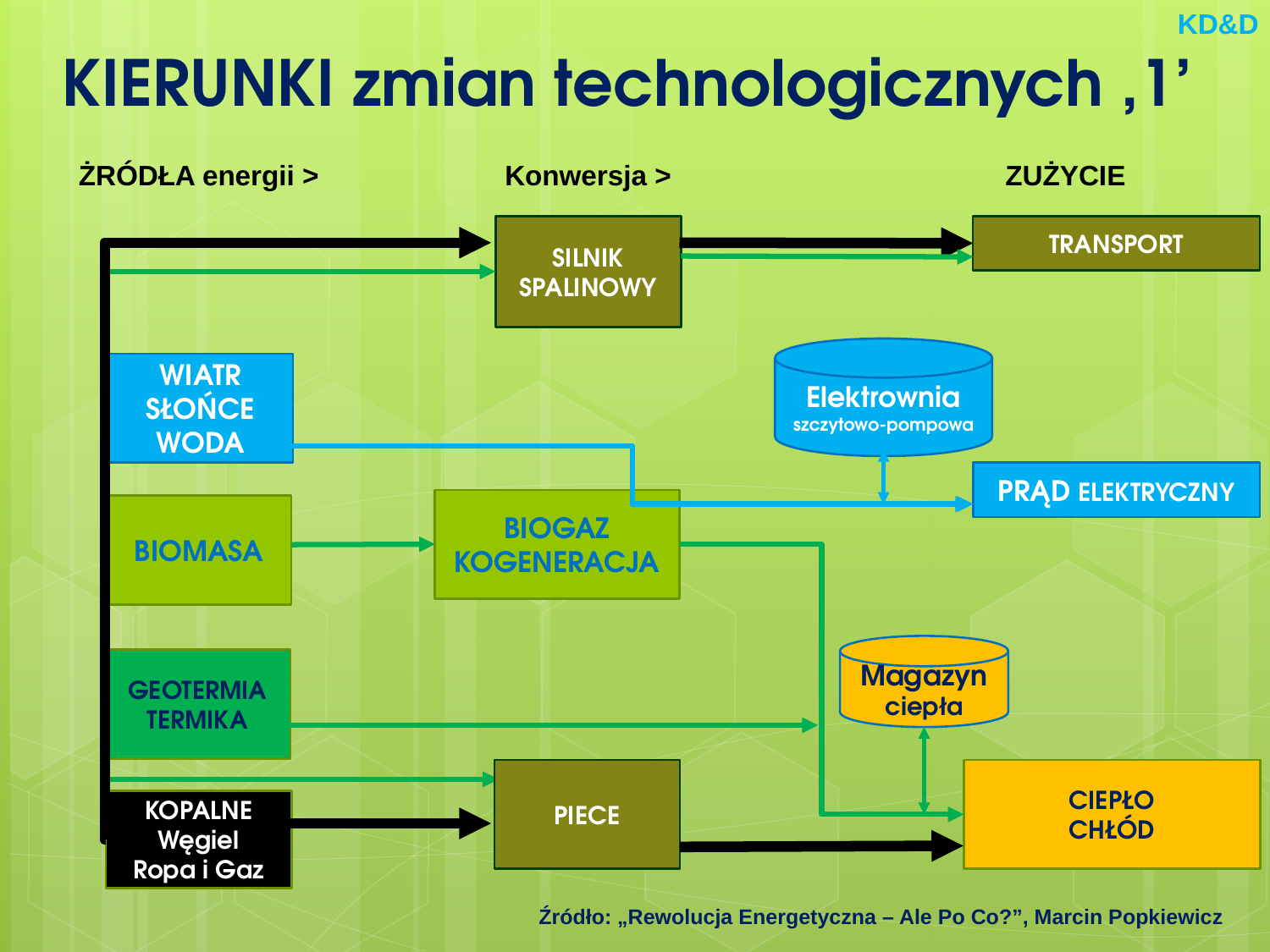

# KIERUNKI zmian technologicznych ‚1’
KD&D
ŻRÓDŁA energii >
Konwersja >
ZUŻYCIE
SILNIK
SPALINOWY
TRANSPORT
Elektrownia
szczytowo-pompowa
WIATR
SŁOŃCE
WODA
PRĄD ELEKTRYCZNY
BIOGAZ
KOGENERACJA
BIOMASA
Magazyn
ciepła
GEOTERMIA
TERMIKA
PIECE
CIEPŁO
CHŁÓD
KOPALNE
Węgiel
Ropa i Gaz
Źródło: „Rewolucja Energetyczna – Ale Po Co?”, Marcin Popkiewicz